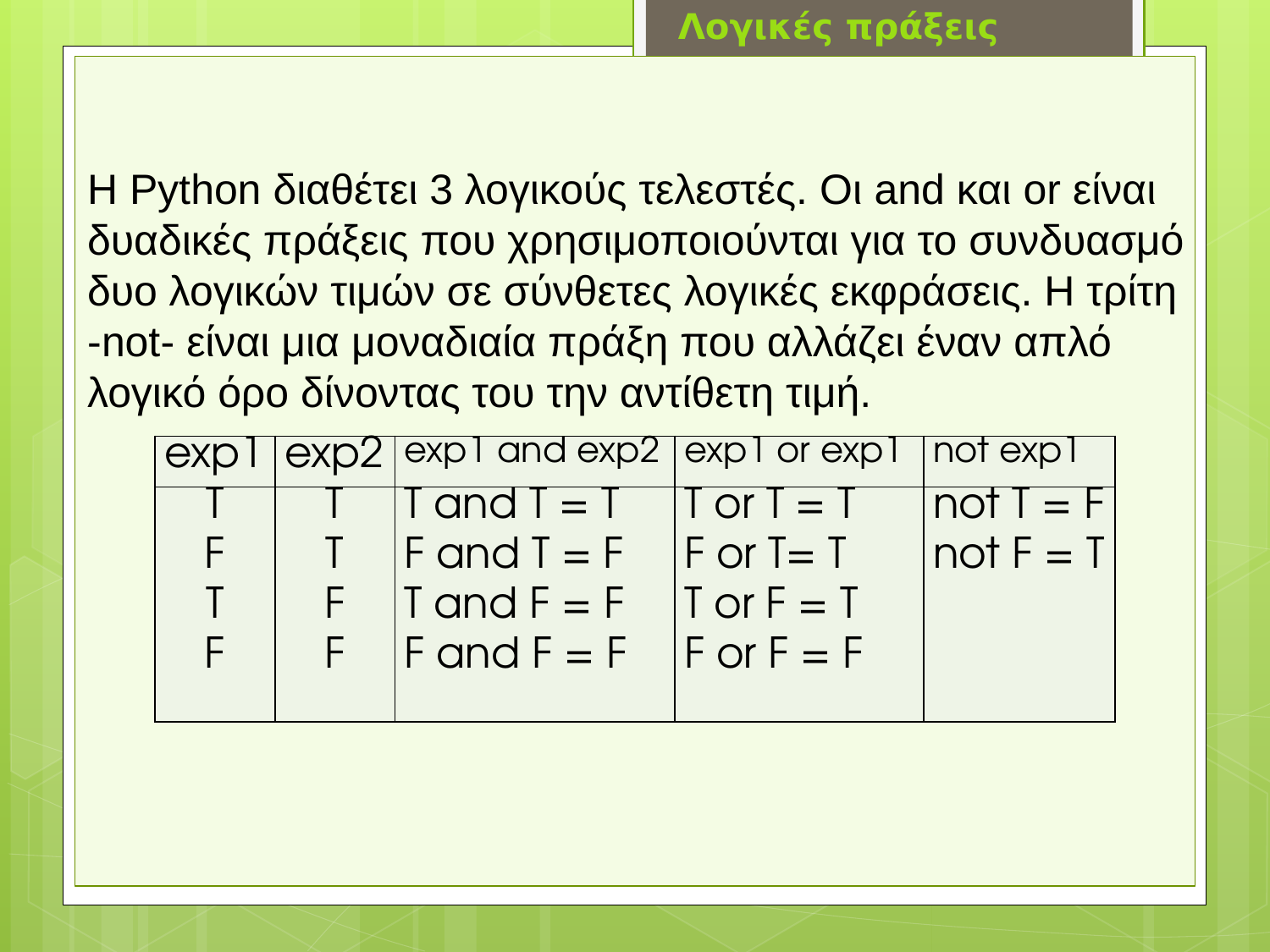

Λογικές πράξεις

H Python διαθέτει 3 λογικούς τελεστές. Οι and και or είναι δυαδικές πράξεις που χρησιμοποιούνται για το συνδυασμό δυο λογικών τιμών σε σύνθετες λογικές εκφράσεις. Η τρίτη -not- είναι μια μοναδιαία πράξη που αλλάζει έναν απλό λογικό όρο δίνοντας του την αντίθετη τιμή.
| exp1 | exp2 | exp1 and exp2 | exp1 or exp1 | not exp1 |
| --- | --- | --- | --- | --- |
| T F T F | T T F F | T and T = T F and T = F T and F = F F and F = F | T or T = T F or T= T T or F = T F or F = F | not T = F not F = T |